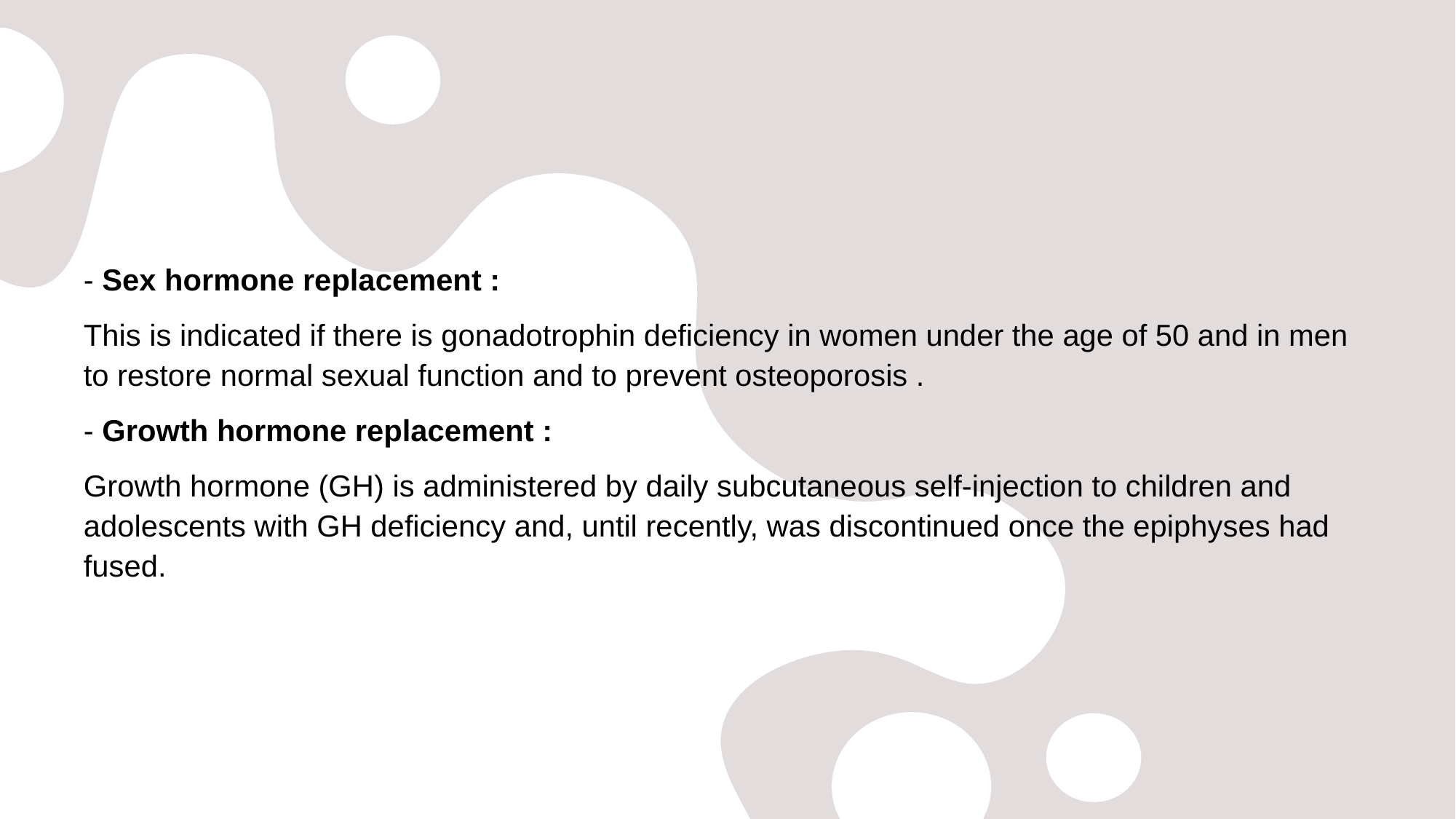

#
- Sex hormone replacement :
This is indicated if there is gonadotrophin deficiency in women under the age of 50 and in men to restore normal sexual function and to prevent osteoporosis .
- Growth hormone replacement :
Growth hormone (GH) is administered by daily subcutaneous self-injection to children and adolescents with GH deficiency and, until recently, was discontinued once the epiphyses had fused.